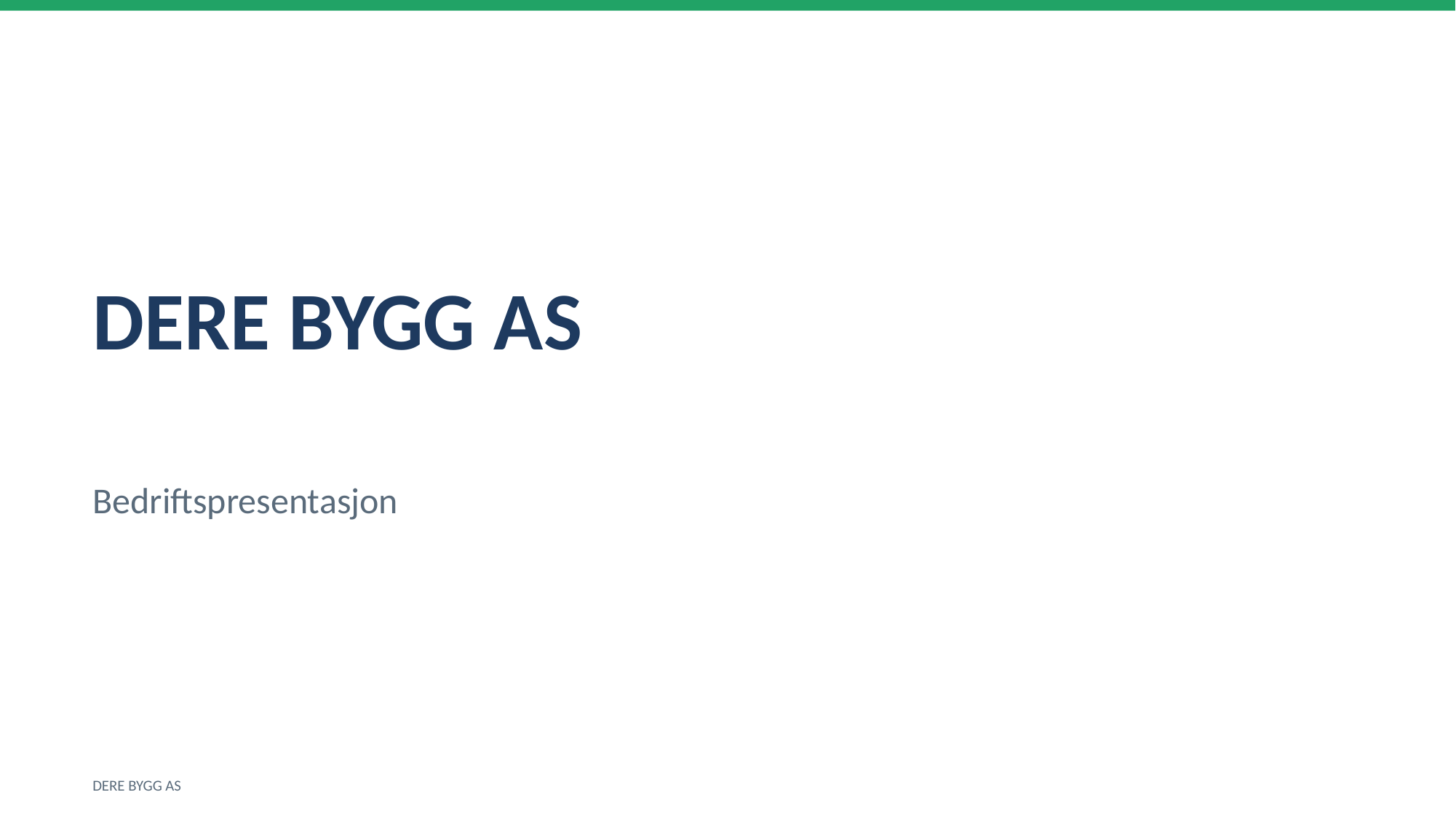

DERE BYGG AS
Bedriftspresentasjon
DERE BYGG AS